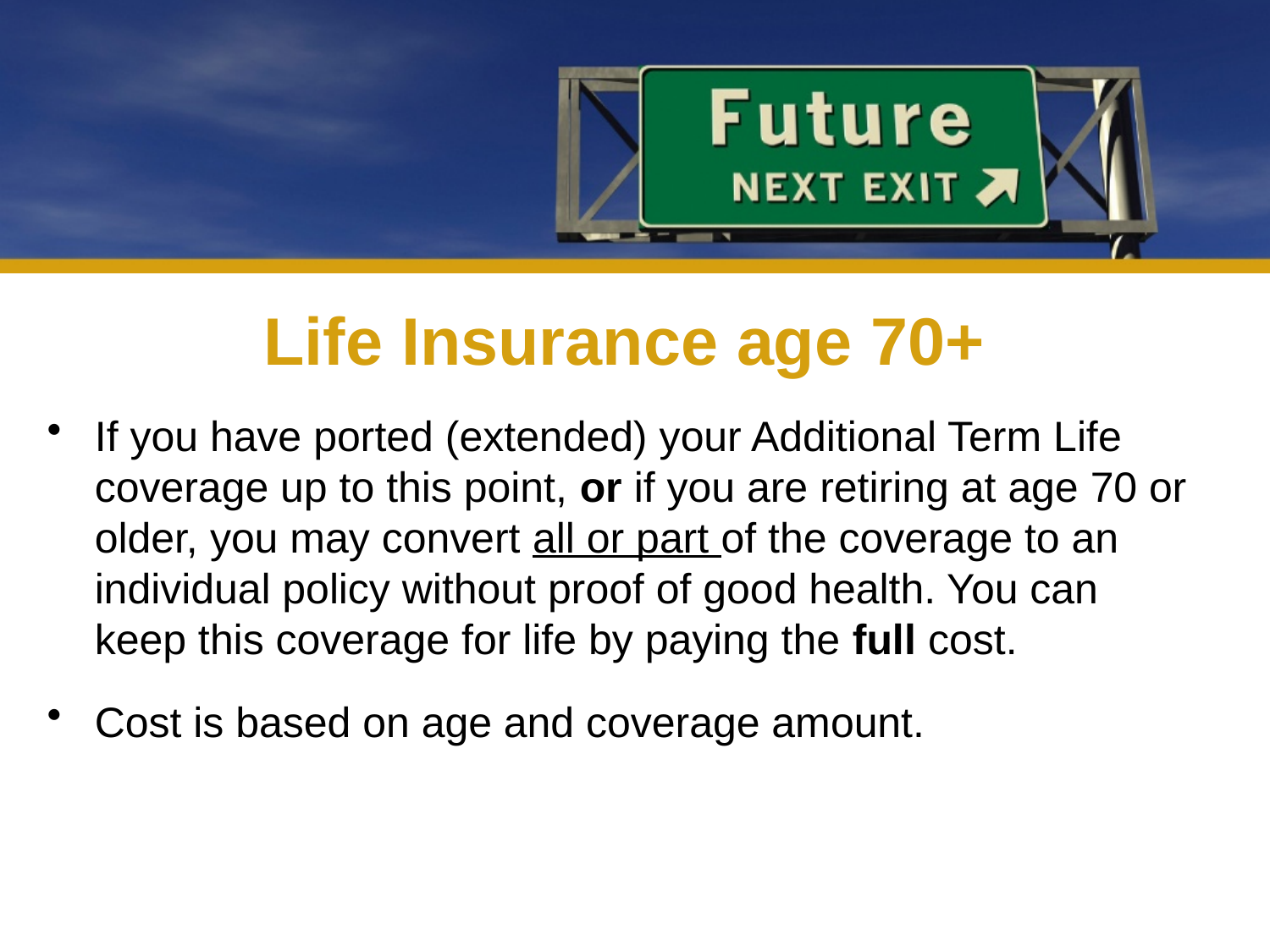

# Life Insurance age 70+
If you have ported (extended) your Additional Term Life coverage up to this point, or if you are retiring at age 70 or older, you may convert all or part of the coverage to an individual policy without proof of good health. You can keep this coverage for life by paying the full cost.
Cost is based on age and coverage amount.